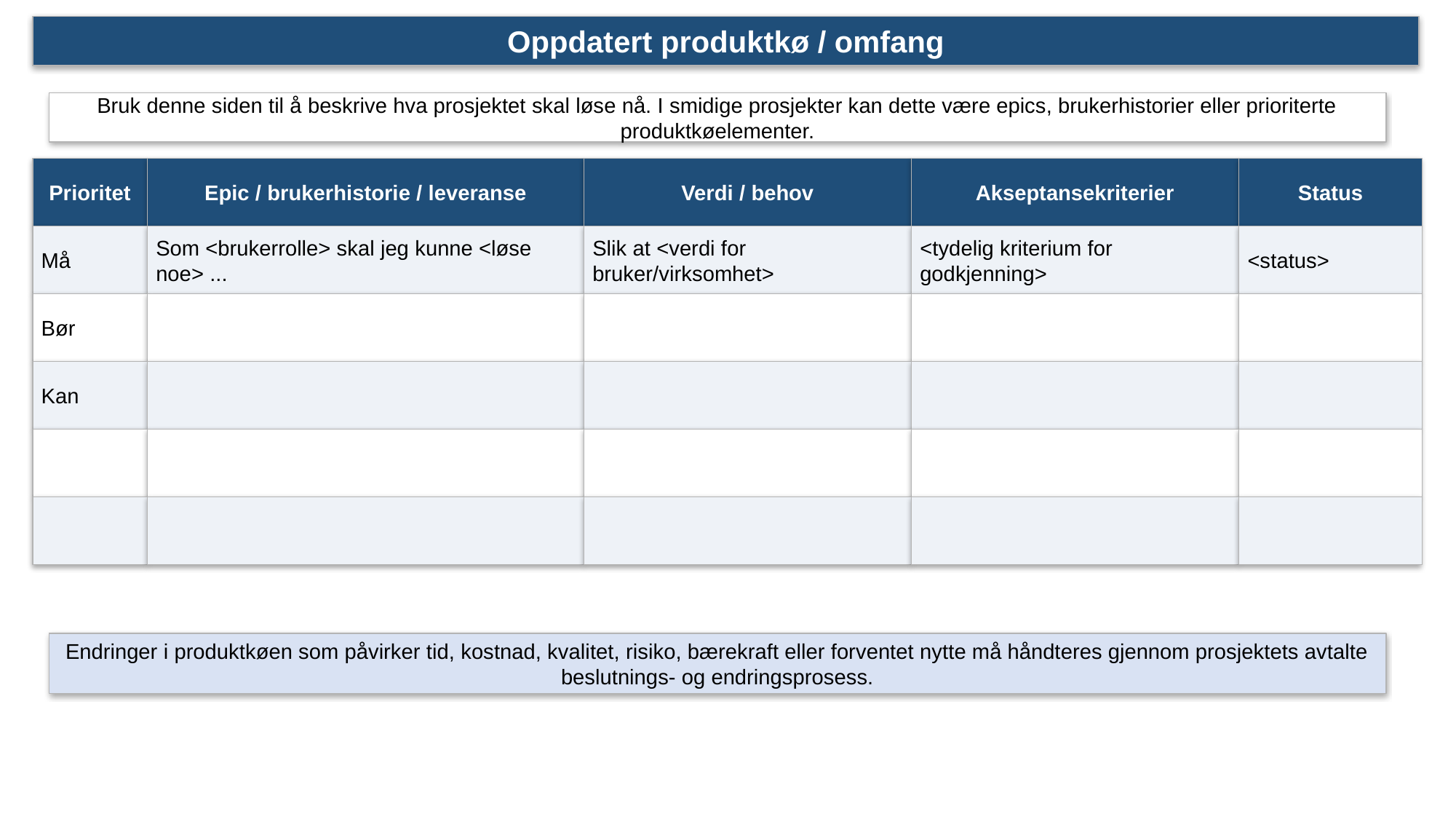

Oppdatert produktkø / omfang
Bruk denne siden til å beskrive hva prosjektet skal løse nå. I smidige prosjekter kan dette være epics, brukerhistorier eller prioriterte produktkøelementer.
Prioritet
Epic / brukerhistorie / leveranse
Verdi / behov
Akseptansekriterier
Status
Må
Som <brukerrolle> skal jeg kunne <løse noe> ...
Slik at <verdi for bruker/virksomhet>
<tydelig kriterium for godkjenning>
<status>
Bør

Kan

Endringer i produktkøen som påvirker tid, kostnad, kvalitet, risiko, bærekraft eller forventet nytte må håndteres gjennom prosjektets avtalte beslutnings- og endringsprosess.